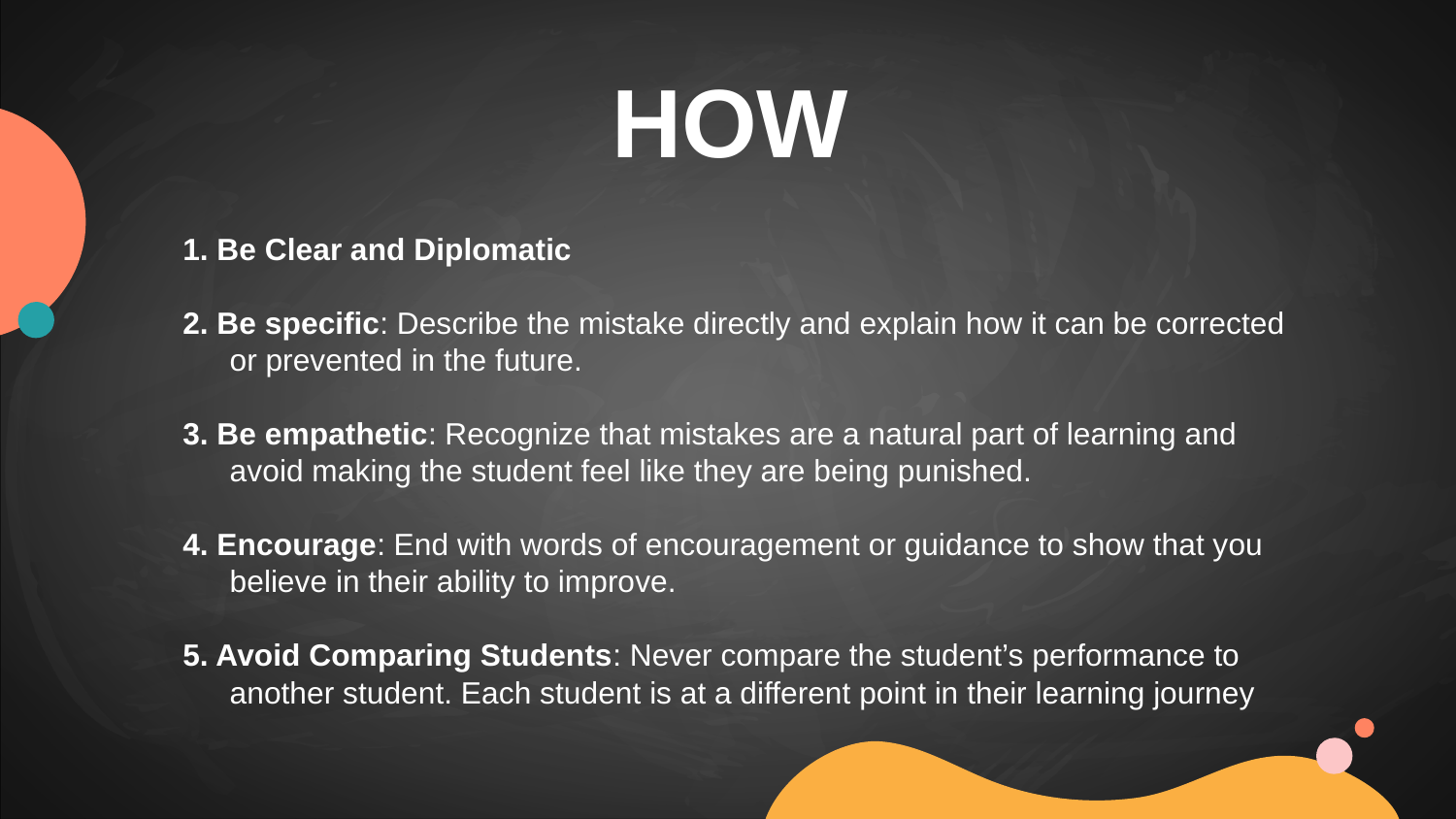

HOW
1. Be Clear and Diplomatic

2. Be specific: Describe the mistake directly and explain how it can be corrected or prevented in the future.

3. Be empathetic: Recognize that mistakes are a natural part of learning and avoid making the student feel like they are being punished.

4. Encourage: End with words of encouragement or guidance to show that you believe in their ability to improve.

5. Avoid Comparing Students: Never compare the student’s performance to another student. Each student is at a different point in their learning journey